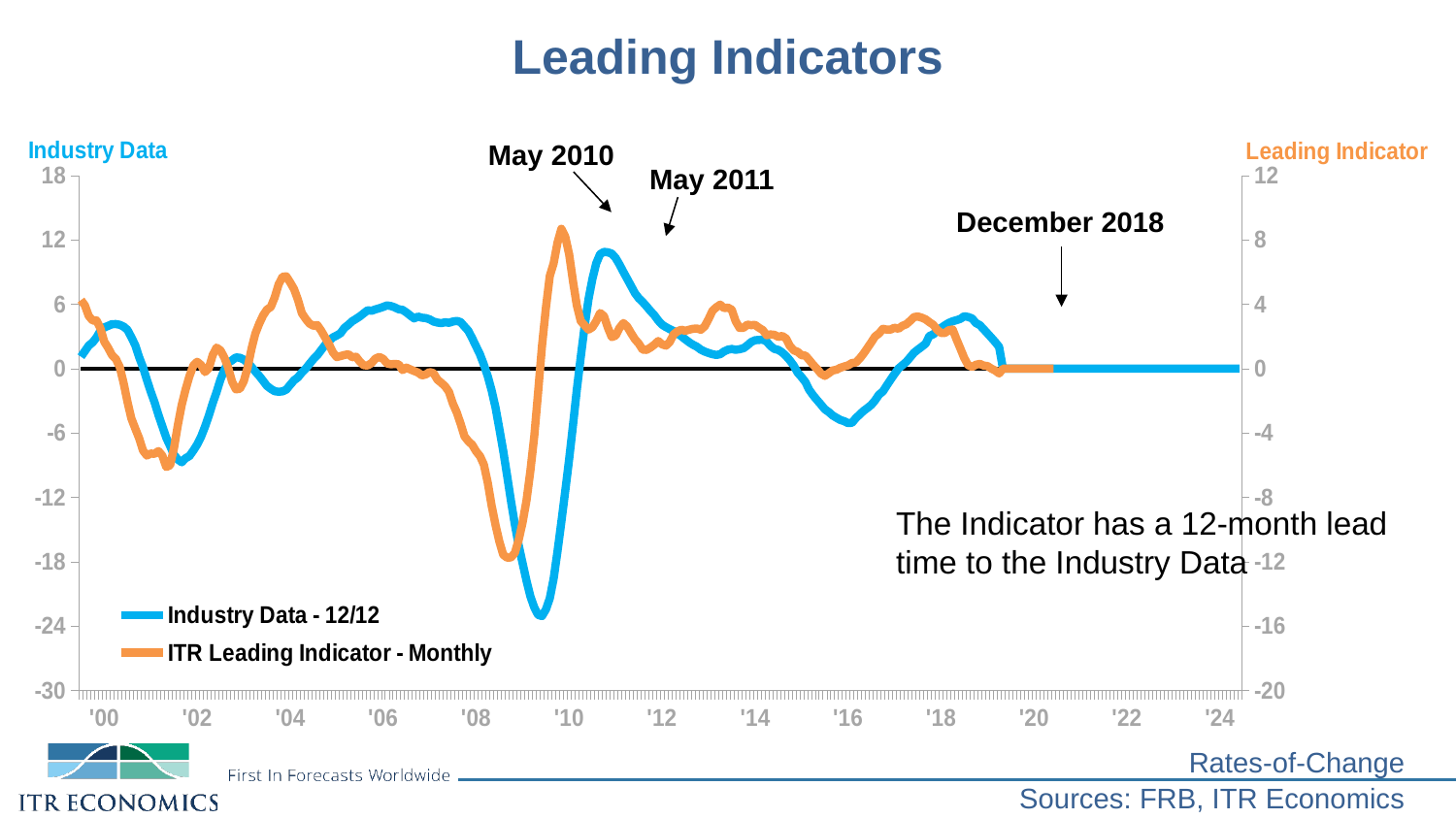

# Leading Indicators

### Chart

| Category |  |  |  |
|---|---|---|---|
|  | 0.0 | 1.115233133488843 | 4.263615680111845 |
|  | 0.0 | 1.6339028646476237 | 3.9305466298656104 |
|  | 0.0 | 2.146524645594681 | 3.2741048040503222 |
|  | 0.0 | 2.4467159823408053 | 2.9933043444292466 |
|  | 0.0 | 2.9011389668379906 | 2.9976077637182583 |
|  | 0.0 | 3.5202490242362217 | 2.510567416279365 |
| '00 | 0.0 | 3.8419719206109306 | 1.6752866995054516 |
|  | 0.0 | 3.988187271745119 | 1.2980007885370828 |
|  | 0.0 | 4.147419978880066 | 0.8489932183781332 |
|  | 0.0 | 4.157434248511919 | 0.6081123637598855 |
|  | 0.0 | 4.088313520236227 | 0.10270352231035722 |
|  | 0.0 | 3.9202350753445074 | -0.8983720569663219 |
|  | 0.0 | 3.6107577486473588 | -2.067875775373204 |
|  | 0.0 | 2.9340892840551476 | -3.0896894085155675 |
|  | 0.0 | 2.193545741647071 | -3.711100433695444 |
|  | 0.0 | 1.076516408983764 | -4.320406030853349 |
|  | 0.0 | 0.1386465421527845 | -5.082569784237207 |
|  | 0.0 | -1.0405316966889728 | -5.398632848271582 |
|  | 0.0 | -2.1327067726623454 | -5.277203655030312 |
|  | 0.0 | -3.141205976547539 | -5.288262255794316 |
|  | 0.0 | -4.32709411399486 | -5.12655394950764 |
|  | 0.0 | -5.371395758003345 | -5.407493841158779 |
|  | 0.0 | -6.431239245664756 | -6.11002912501385 |
|  | 0.0 | -7.206016684209118 | -6.006887209643675 |
|  | 0.0 | -8.028852288223263 | -4.9399402197230415 |
|  | 0.0 | -8.466284828989984 | -3.516904881052618 |
|  | 0.0 | -8.723126638804217 | -2.24816701367923 |
|  | 0.0 | -8.348698528881087 | -1.2867330036495963 |
|  | 0.0 | -8.148257335518522 | -0.4618106425191594 |
|  | 0.0 | -7.633154503433246 | 0.19168654199776047 |
| '02 | 0.0 | -7.074208899368855 | 0.4280977141857131 |
|  | 0.0 | -6.344700816628148 | 0.2259205281253231 |
|  | 0.0 | -5.410125457012967 | -0.2076962087862148 |
|  | 0.0 | -4.379469129525248 | 0.030533933910771728 |
|  | 0.0 | -3.211835833977972 | 0.849226130304991 |
|  | 0.0 | -2.1824353782605073 | 1.3085128990055859 |
|  | 0.0 | -1.0143853418560127 | 1.1355426217946887 |
|  | 0.0 | -0.11418711168941797 | 0.689949892599636 |
|  | 0.0 | 0.5541145877914175 | 0.05676550289528291 |
|  | 0.0 | 0.7783625990164893 | -0.8000034906451599 |
|  | 0.0 | 1.0524566831249444 | -1.2832383688053397 |
|  | 0.0 | 1.0164249019382225 | -1.2474240629928082 |
|  | 0.0 | 0.848873583044039 | -0.7896766885306055 |
|  | 0.0 | 0.5506617962248725 | 0.06041385013476028 |
|  | 0.0 | 0.179455893337078 | 1.2079968651384456 |
|  | 0.0 | -0.2587060565207935 | 2.174206252728268 |
|  | 0.0 | -0.6709876528331478 | 2.791109053698352 |
|  | 0.0 | -1.1359175495592098 | 3.3083122429651564 |
|  | 0.0 | -1.5981033447880293 | 3.6629885618276044 |
|  | 0.0 | -1.8751676711111998 | 3.8313122251339933 |
|  | 0.0 | -2.1021205062556163 | 4.427190364848477 |
|  | 0.0 | -2.1506537644217048 | 5.228996696401802 |
|  | 0.0 | -2.1164114185798013 | 5.706687277594231 |
|  | 0.0 | -1.954853426917154 | 5.734755676183414 |
| '04 | 0.0 | -1.5104440137892823 | 5.3595162632187 |
|  | 0.0 | -1.0805055918701356 | 4.93843940412571 |
|  | 0.0 | -0.8087668143165558 | 4.277635937997053 |
|  | 0.0 | -0.35698905763639743 | 3.448753695453235 |
|  | 0.0 | -0.007514055802801067 | 3.098189299096628 |
|  | 0.0 | 0.4496483057269529 | 2.798277732130412 |
|  | 0.0 | 0.8936727638917006 | 2.664774682743418 |
|  | 0.0 | 1.2555812608103594 | 2.7063177846811253 |
|  | 0.0 | 1.7315083940751919 | 2.3612469174318016 |
|  | 0.0 | 2.1990702386918173 | 1.949386604422414 |
|  | 0.0 | 2.541297593200966 | 1.529794862657644 |
|  | 0.0 | 2.9089931551217205 | 1.0216090659278843 |
|  | 0.0 | 3.0905394423816404 | 0.7202218357825138 |
|  | 0.0 | 3.3051987500346485 | 0.7826829348037588 |
|  | 0.0 | 3.7978289960627194 | 0.8495720020813186 |
|  | 0.0 | 4.089646974134652 | 0.8983382217814513 |
|  | 0.0 | 4.417207710971269 | 0.7117760114018643 |
|  | 0.0 | 4.640006987285773 | 0.7399067457167944 |
|  | 0.0 | 4.8763399915647625 | 0.42945732571432843 |
|  | 0.0 | 5.162505489517002 | 0.2121550004723859 |
|  | 0.0 | 5.445183174404605 | 0.19595567244812334 |
|  | 0.0 | 5.394407645157656 | 0.3513572950924474 |
|  | 0.0 | 5.523406132383002 | 0.6260219500975444 |
|  | 0.0 | 5.629418916613531 | 0.7281737620233597 |
| '06 | 0.0 | 5.753048556961659 | 0.6083479274040552 |
|  | 0.0 | 5.894691327478043 | 0.3238817875015496 |
|  | 0.0 | 5.831952289242423 | 0.2734214756260011 |
|  | 0.0 | 5.70926607310183 | 0.29409442559873533 |
|  | 0.0 | 5.53252727863736 | 0.27179342479439395 |
|  | 0.0 | 5.479795402501182 | -0.08650551791520329 |
|  | 0.0 | 5.233149125289742 | 0.06632767579878016 |
|  | 0.0 | 4.953283572314575 | -0.045552308082976466 |
|  | 0.0 | 4.6831369760228085 | -0.14285170144500042 |
|  | 0.0 | 4.849694243753916 | -0.2410831966065167 |
|  | 0.0 | 4.750640416132001 | -0.41713376733810087 |
|  | 0.0 | 4.710379670165835 | -0.35840025299401407 |
|  | 0.0 | 4.591720063967131 | -0.20889653574900552 |
|  | 0.0 | 4.39275568836446 | -0.2789912469833117 |
|  | 0.0 | 4.295675781192358 | -0.6811063664206998 |
|  | 0.0 | 4.240264973329545 | -0.8768103141281399 |
|  | 0.0 | 4.320403054652957 | -1.0985993358841197 |
|  | 0.0 | 4.271396624715166 | -1.443126010347263 |
|  | 0.0 | 4.392564418605716 | -2.178376058475673 |
|  | 0.0 | 4.451758651442674 | -2.724768661384288 |
|  | 0.0 | 4.335679268348642 | -3.4260180137373935 |
|  | 0.0 | 3.924258939195397 | -4.209097474690521 |
|  | 0.0 | 3.5246544132613735 | -4.512327523742988 |
|  | 0.0 | 2.8152798170258677 | -4.737524691812325 |
| '08 | 0.0 | 2.0631897914791466 | -5.141792518753697 |
|  | 0.0 | 1.326396445912053 | -5.437519416202277 |
|  | 0.0 | 0.3769928706170731 | -5.964266840184899 |
|  | 0.0 | -0.7101233520605064 | -7.091365196363947 |
|  | 0.0 | -2.045364544054223 | -8.520526196304134 |
|  | 0.0 | -3.6333825048327384 | -9.722232917252269 |
|  | 0.0 | -5.588677257466671 | -10.737557849095266 |
|  | 0.0 | -7.6672811887492855 | -11.564075558004076 |
|  | 0.0 | -9.982754592333208 | -11.745955841104482 |
|  | 0.0 | -12.35826918280057 | -11.727504520944848 |
|  | 0.0 | -14.571778567606458 | -11.435581741862523 |
|  | 0.0 | -16.473646157985428 | -10.627285754047913 |
|  | 0.0 | -18.144470125753074 | -9.550332377928527 |
|  | 0.0 | -19.773498404154324 | -8.185050065823027 |
|  | 0.0 | -21.228231573882454 | -6.34181107571463 |
|  | 0.0 | -22.263277657511424 | -4.178290637059024 |
|  | 0.0 | -22.950828931082626 | -1.4829666204942402 |
|  | 0.0 | -23.05978628186874 | 1.4074854598004598 |
|  | 0.0 | -22.44990841277111 | 3.76421373226215 |
|  | 0.0 | -21.405688508952167 | 5.7601827091214055 |
|  | 0.0 | -19.57243091223239 | 6.539540053730678 |
|  | 0.0 | -17.051920157742103 | 7.820361588915713 |
|  | 0.0 | -14.283493475613227 | 8.687810607504595 |
|  | 0.0 | -11.403829847913897 | 8.200383163968754 |
| '10 | 0.0 | -8.430941406529897 | 7.103193881207209 |
|  | 0.0 | -5.263670476665311 | 5.427335138381167 |
|  | 0.0 | -1.9481473768595237 | 3.923372259802083 |
|  | 0.0 | 1.0760098794645643 | 2.956648196948826 |
|  | 0.0 | 3.956431204492276 | 2.687568019302174 |
|  | 0.0 | 6.488805605025732 | 2.425739100454078 |
|  | 0.0 | 8.344844078198179 | 2.5705865758929303 |
|  | 0.0 | 9.812709995930405 | 2.9470202523004763 |
|  | 0.0 | 10.671645956927449 | 3.4577251011972288 |
|  | 0.0 | 10.88680619873739 | 3.263887915251551 |
|  | 0.0 | 10.839615231065096 | 2.5503476700272096 |
|  | 0.0 | 10.717192553345313 | 1.9621614436833885 |
|  | 0.0 | 10.323744467544557 | 2.050272999594002 |
|  | 0.0 | 9.711943112820464 | 2.525174737274245 |
|  | 0.0 | 9.015405893215856 | 2.8359809384590453 |
|  | 0.0 | 8.362881932406736 | 2.6142966007073474 |
|  | 0.0 | 7.695686345532707 | 2.203233351056335 |
|  | 0.0 | 7.035679337785552 | 1.8289240063348544 |
|  | 0.0 | 6.552398244409503 | 1.5508778611282223 |
|  | 0.0 | 6.214698513161835 | 1.1744940227597926 |
|  | 0.0 | 5.798872925282922 | 1.168346197722883 |
|  | 0.0 | 5.370409914054449 | 1.3130449621124591 |
|  | 0.0 | 4.981570480681555 | 1.4885107969505493 |
|  | 0.0 | 4.485935577171759 | 1.7164920683044418 |
| '12 | 0.0 | 4.0974270749182296 | 1.5103155182514478 |
|  | 0.0 | 3.865987034885606 | 1.4307750548870897 |
|  | 0.0 | 3.6813468675624534 | 1.671750382403358 |
|  | 0.0 | 3.5059721901176744 | 2.139253476786205 |
|  | 0.0 | 3.2688022010550952 | 2.3245999684726932 |
|  | 0.0 | 3.0204299797667744 | 2.4176939838015 |
|  | 0.0 | 2.726877055337468 | 2.350279161733057 |
|  | 0.0 | 2.455526228161162 | 2.420648426695276 |
|  | 0.0 | 2.220944468498942 | 2.4797806346341122 |
|  | 0.0 | 2.0432729311248465 | 2.4936398448617956 |
|  | 0.0 | 1.7720564340953047 | 2.419194504908831 |
|  | 0.0 | 1.5955146041926724 | 2.6313648472161733 |
|  | 0.0 | 1.4595636389910425 | 3.0891340274959074 |
|  | 0.0 | 1.345468713201285 | 3.597669106821129 |
|  | 0.0 | 1.276727609747013 | 3.8157065875890335 |
|  | 0.0 | 1.3450987928285798 | 3.9789728246096496 |
|  | 0.0 | 1.6020420872663692 | 3.761989439887638 |
|  | 0.0 | 1.7689998525833346 | 3.79382588339618 |
|  | 0.0 | 1.831905908963293 | 3.661909181162178 |
|  | 0.0 | 1.7585778870423496 | 2.946334702101041 |
|  | 0.0 | 1.8117065982708311 | 2.5328073408777825 |
|  | 0.0 | 1.9011803625233625 | 2.5358957171420795 |
|  | 0.0 | 2.165380317847905 | 2.7367287748931197 |
|  | 0.0 | 2.480740122762782 | 2.702585004875338 |
| '14 | 0.0 | 2.6508797636353165 | 2.7168976425203644 |
|  | 0.0 | 2.6789058890958017 | 2.544230706490964 |
|  | 0.0 | 2.706602647323848 | 2.3940087093949685 |
|  | 0.0 | 2.522729967841954 | 2.076957797906722 |
|  | 0.0 | 2.1101262362789726 | 2.1262724799499275 |
|  | 0.0 | 1.8402786506468374 | 2.1003399429493372 |
|  | 0.0 | 1.7477951641428575 | 1.9720934347467176 |
|  | 0.0 | 1.5113341897772727 | 2.032616268280689 |
|  | 0.0 | 1.1748948212454167 | 1.8735483823162207 |
|  | 0.0 | 0.768976051275132 | 1.4068199356371434 |
|  | 0.0 | 0.27408040827587854 | 1.1356216154809546 |
|  | 0.0 | -0.3754123124696349 | 1.0454633905404824 |
|  | 0.0 | -0.7906984473372631 | 0.8351737328631079 |
|  | 0.0 | -1.2503953989819365 | 0.8112972525692755 |
|  | 0.0 | -1.9779129289457842 | 0.5358203071900242 |
|  | 0.0 | -2.485668615993191 | 0.2410061741092473 |
|  | 0.0 | -2.922914231360508 | -0.014221975336224083 |
|  | 0.0 | -3.3475379674923715 | -0.3034903145601498 |
|  | 0.0 | -3.7820104565067254 | -0.448089124042312 |
|  | 0.0 | -4.036258897934118 | -0.2917653995392156 |
|  | 0.0 | -4.3538989550687575 | -0.11214857093181689 |
|  | 0.0 | -4.57374796992093 | -0.06779201297324387 |
|  | 0.0 | -4.778593104001686 | 0.05311926138424335 |
|  | 0.0 | -4.893216400501586 | 0.13813281276160602 |
| '16 | 0.0 | -5.071349327439009 | 0.204446763753744 |
|  | 0.0 | -5.042222702881233 | 0.34977863389209435 |
|  | 0.0 | -4.615614742600883 | 0.3820448149721653 |
|  | 0.0 | -4.267411847648944 | 0.6238781542735621 |
|  | 0.0 | -3.932752541605737 | 0.9325743290490524 |
|  | 0.0 | -3.6640917445068055 | 1.2841779417899182 |
|  | 0.0 | -3.37464925173704 | 1.6375810410683633 |
|  | 0.0 | -2.953400474743148 | 2.010141590894815 |
|  | 0.0 | -2.4129621919222473 | 2.187152715710324 |
|  | 0.0 | -2.1270332657111055 | 2.476062765426333 |
|  | 0.0 | -1.5629421544809787 | 2.4265195847834713 |
|  | 0.0 | -1.011423144024917 | 2.4288937072982373 |
|  | 0.0 | -0.49548291339431216 | 2.547431696323223 |
|  | 0.0 | 0.007140199667830416 | 2.47593305713972 |
|  | 0.0 | 0.31303971716145895 | 2.658732047007799 |
|  | 0.0 | 0.6224851325115281 | 2.7528836563409755 |
|  | 0.0 | 1.0438099606775637 | 2.964417351646267 |
|  | 0.0 | 1.4752719244630867 | 3.205471503037726 |
|  | 0.0 | 1.7683369826173987 | 3.240058964338838 |
|  | 0.0 | 2.037515234846637 | 3.1683769336933296 |
|  | 0.0 | 2.3178449252193616 | 3.0668228674047198 |
|  | 0.0 | 3.039576014852827 | 2.887330321302915 |
|  | 0.0 | 3.1986360835472283 | 2.729172284482671 |
|  | 0.0 | 3.5152341350401173 | 2.4165981861956825 |
| '18 | 0.0 | 3.789727399698293 | 2.219998150658887 |
|  | 0.0 | 4.04411451993829 | 2.2199127915250836 |
|  | 0.0 | 4.2558716307783016 | 2.3877472351657016 |
|  | 0.0 | 4.419493134952802 | 2.4378196842387956 |
|  | 0.0 | 4.521466984185935 | 1.8199787661967315 |
|  | 0.0 | 4.641557140544876 | 1.2509447068704544 |
|  | 0.0 | 4.880454267668142 | 0.6683207013506363 |
|  | 0.0 | 4.819285268315383 | 0.21674017989673663 |
|  | 0.0 | 4.687324030160738 | 0.10721808000513469 |
|  | 0.0 | 4.253301651503037 | 0.2417215446998614 |
|  | 0.0 | 4.0581030725164595 | 0.29962668998892156 |
|  | 0.0 | 3.679740369997404 | 0.1940261016208029 |
|  | 0.0 | 3.288269597151711 | 0.16265134397215164 |
|  | 0.0 | 2.8867050673244847 | 0.004396720490565784 |
|  | 0.0 | 2.4748887405566506 | -0.11919213164251874 |
|  | 0.0 | 2.020217002812231 | -0.29745573225382405 |
|  | 0.0 | None | None |
|  | 0.0 | None | None |
|  | 0.0 | None | None |
|  | 0.0 | None | None |
|  | 0.0 | None | None |
|  | 0.0 | None | None |
|  | 0.0 | None | None |
|  | 0.0 | None | None |
| '20 | 0.0 | None | None |
|  | 0.0 | None | None |
|  | 0.0 | None | None |
|  | 0.0 | None | None |
|  | 0.0 | None | None |
|  | 0.0 | None | None |
|  | 0.0 | None | None |
|  | 0.0 | None | None |
|  | 0.0 | None | None |
|  | 0.0 | None | None |
|  | 0.0 | None | None |
|  | 0.0 | None | None |
|  | 0.0 | None | None |
|  | 0.0 | None | None |
|  | 0.0 | None | None |
|  | 0.0 | None | None |
|  | 0.0 | None | None |
|  | 0.0 | None | None |
|  | 0.0 | None | None |
|  | 0.0 | None | None |
|  | 0.0 | None | None |
|  | 0.0 | None | None |
|  | 0.0 | None | None |
|  | 0.0 | None | None |
| '22 | 0.0 | None | None |
|  | 0.0 | None | None |
|  | 0.0 | None | None |
|  | 0.0 | None | None |
|  | 0.0 | None | None |
|  | 0.0 | None | None |
|  | 0.0 | None | None |
|  | 0.0 | None | None |
|  | 0.0 | None | None |
|  | 0.0 | None | None |
|  | 0.0 | None | None |
|  | 0.0 | None | None |
|  | 0.0 | None | None |
|  | 0.0 | None | None |
|  | 0.0 | None | None |
|  | 0.0 | None | None |
|  | 0.0 | None | None |
|  | 0.0 | None | None |
|  | 0.0 | None | None |
|  | 0.0 | None | None |
|  | 0.0 | None | None |
|  | 0.0 | None | None |
|  | 0.0 | None | None |
|  | 0.0 | None | None |
| '24 | 0.0 | None | None |
May 2010
May 2011
December 2018
The Indicator has a 12-month lead time to the Industry Data
Rates-of-Change
Sources: FRB, ITR Economics
14